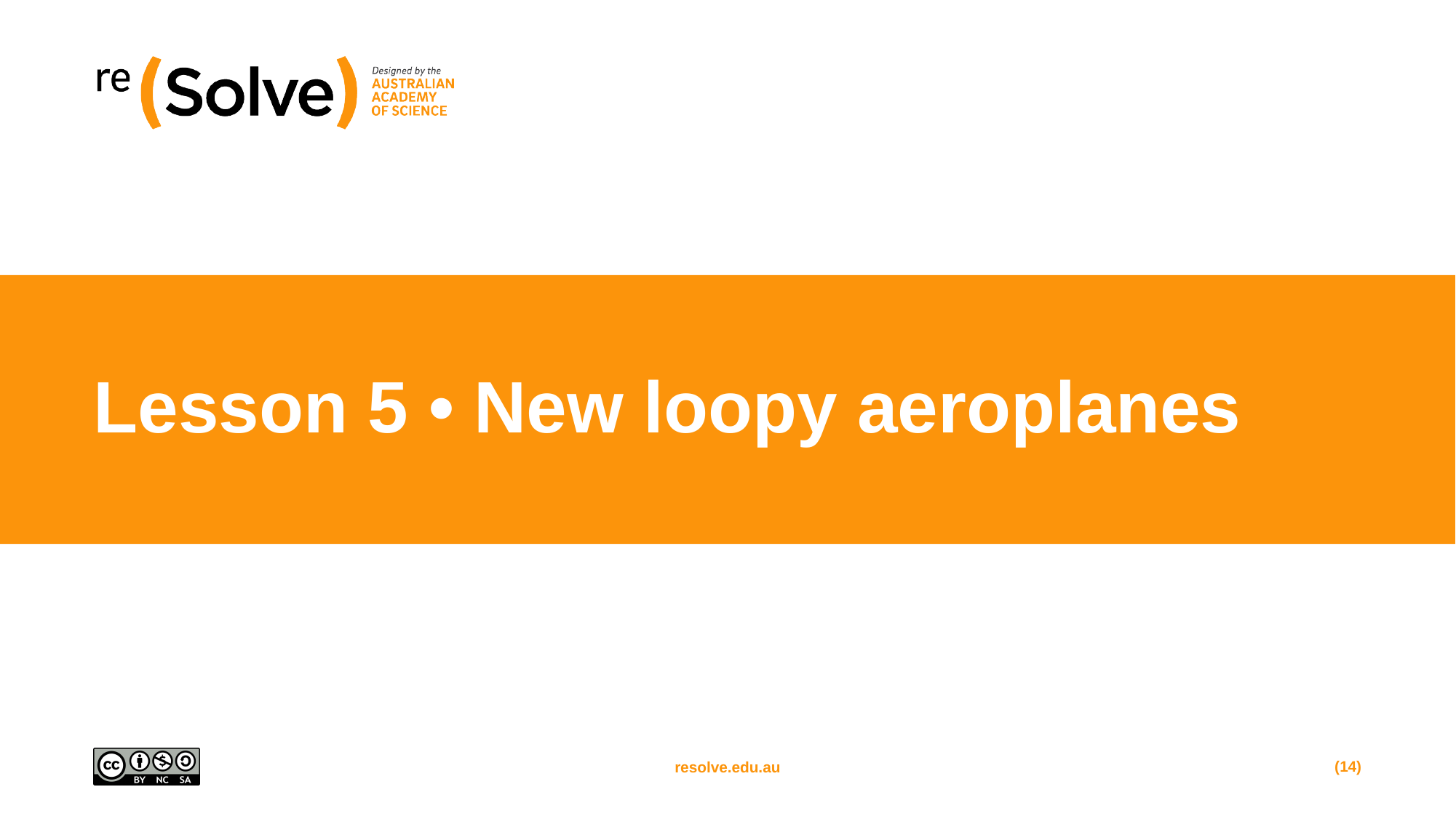

# Lesson 5 • New loopy aeroplanes
(14)
resolve.edu.au